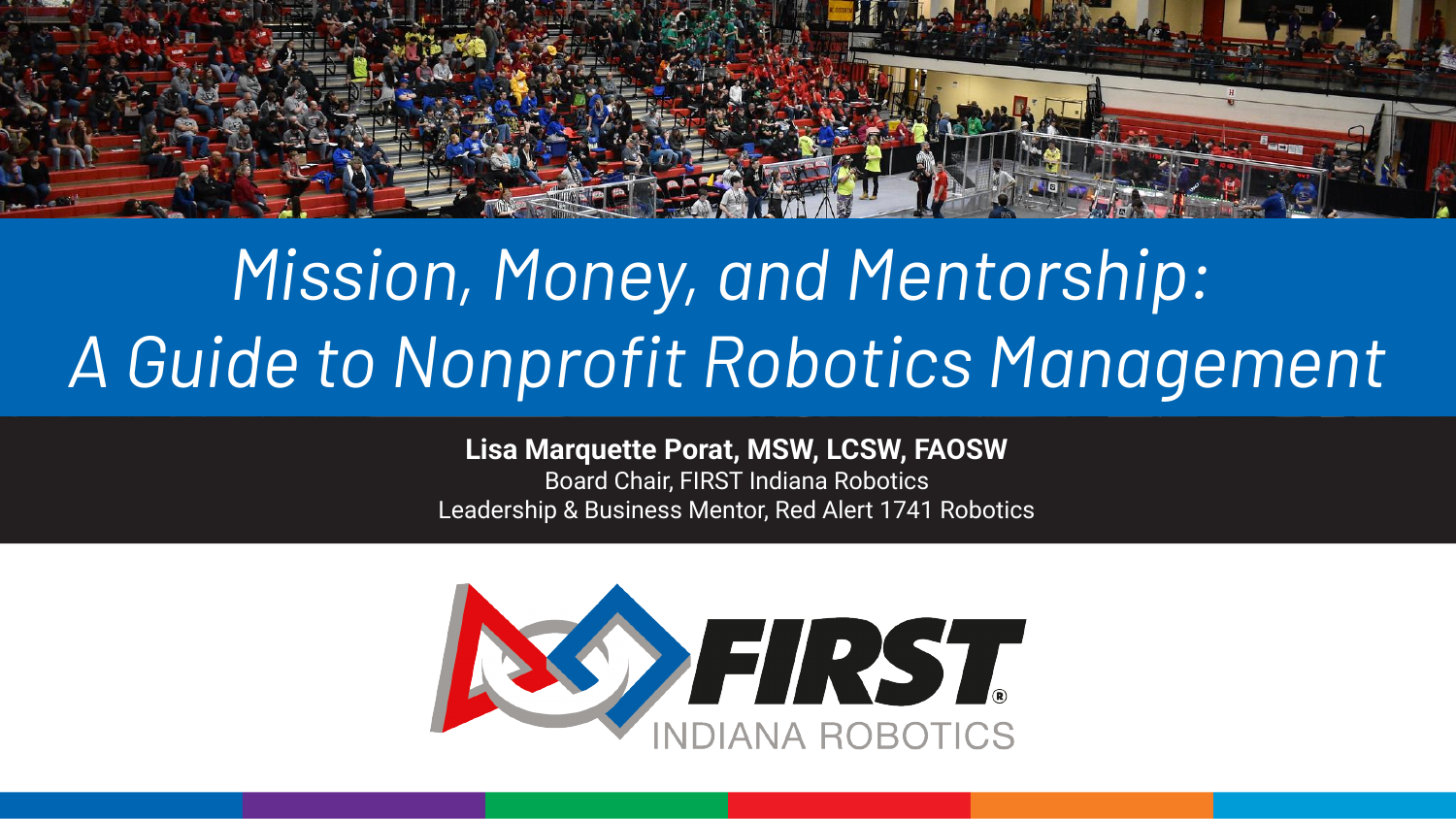

# Mission, Money, and Mentorship: A Guide to Nonprofit Robotics Management
Lisa Marquette Porat, MSW, LCSW, FAOSW
Board Chair, FIRST Indiana Robotics
Leadership & Business Mentor, Red Alert 1741 Robotics